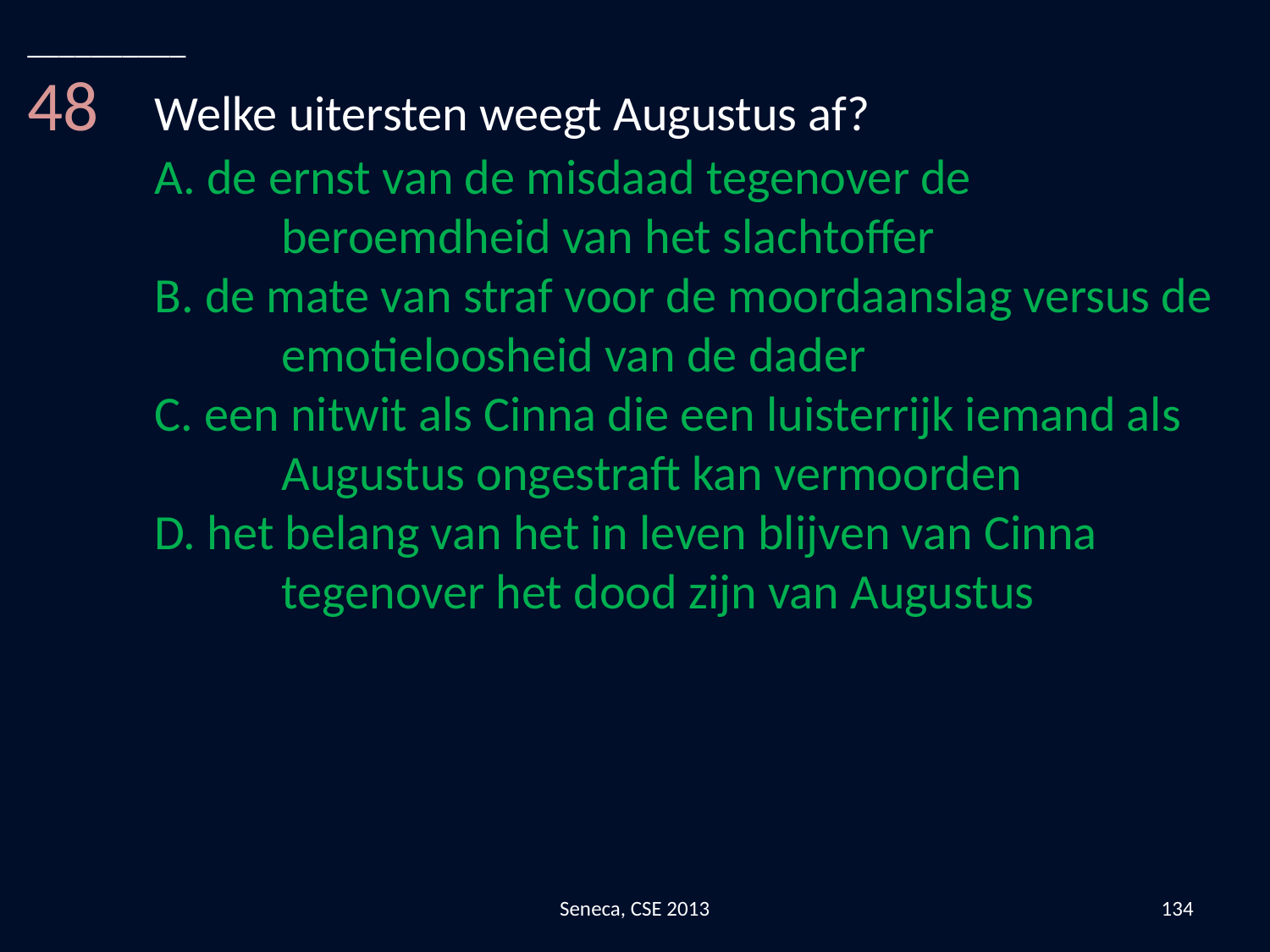

__________
48	Welke uitersten weegt Augustus af?
	A. de ernst van de misdaad tegenover de 				beroemdheid van het slachtoffer
	B. de mate van straf voor de moordaanslag versus de 		emotieloosheid van de dader
	C. een nitwit als Cinna die een luisterrijk iemand als 		Augustus ongestraft kan vermoorden
	D. het belang van het in leven blijven van Cinna 			tegenover het dood zijn van Augustus
Seneca, CSE 2013
134